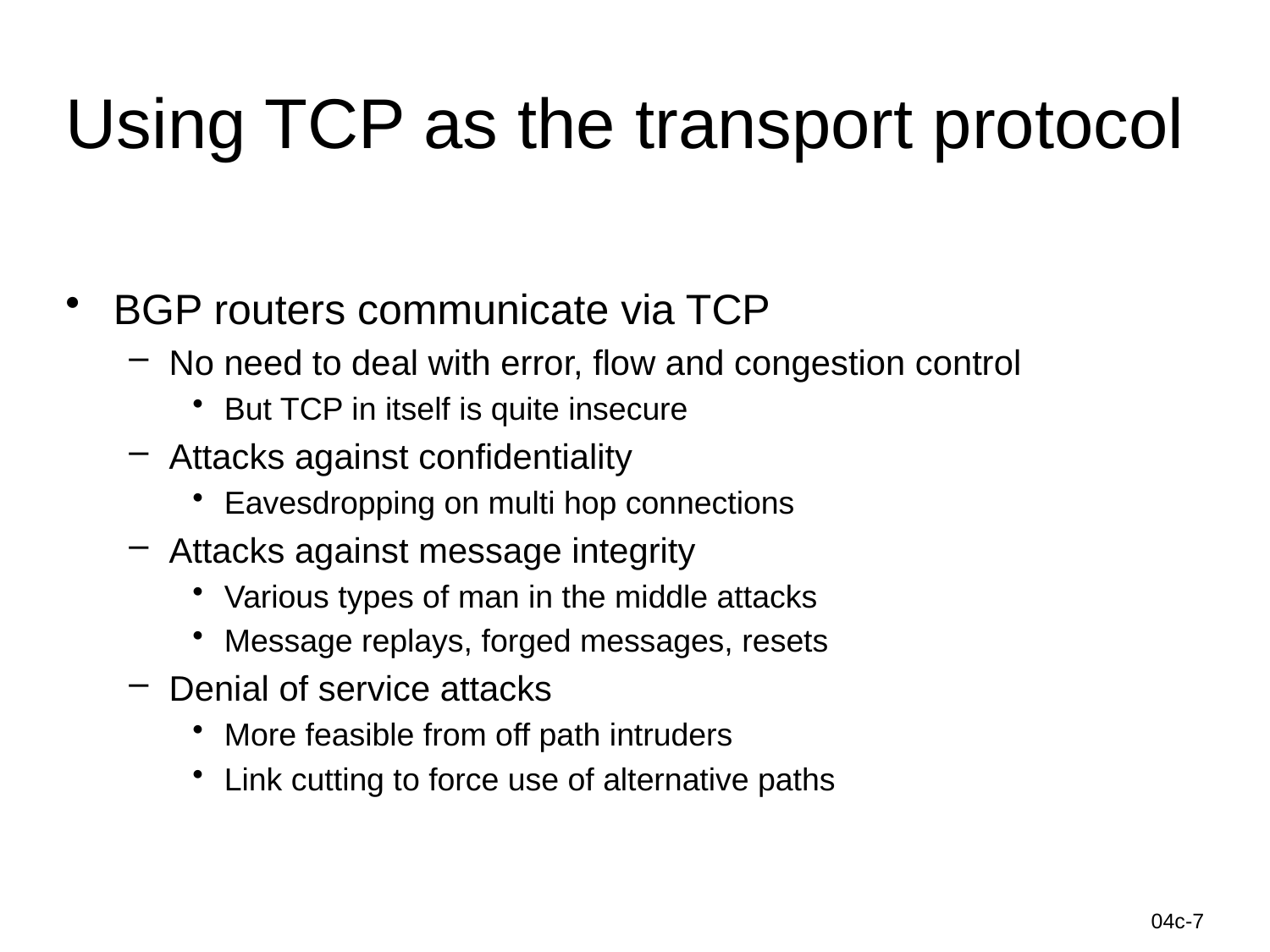

# Using TCP as the transport protocol
BGP routers communicate via TCP
No need to deal with error, flow and congestion control
But TCP in itself is quite insecure
Attacks against confidentiality
Eavesdropping on multi hop connections
Attacks against message integrity
Various types of man in the middle attacks
Message replays, forged messages, resets
Denial of service attacks
More feasible from off path intruders
Link cutting to force use of alternative paths
Information-Centric Networks
04c-7